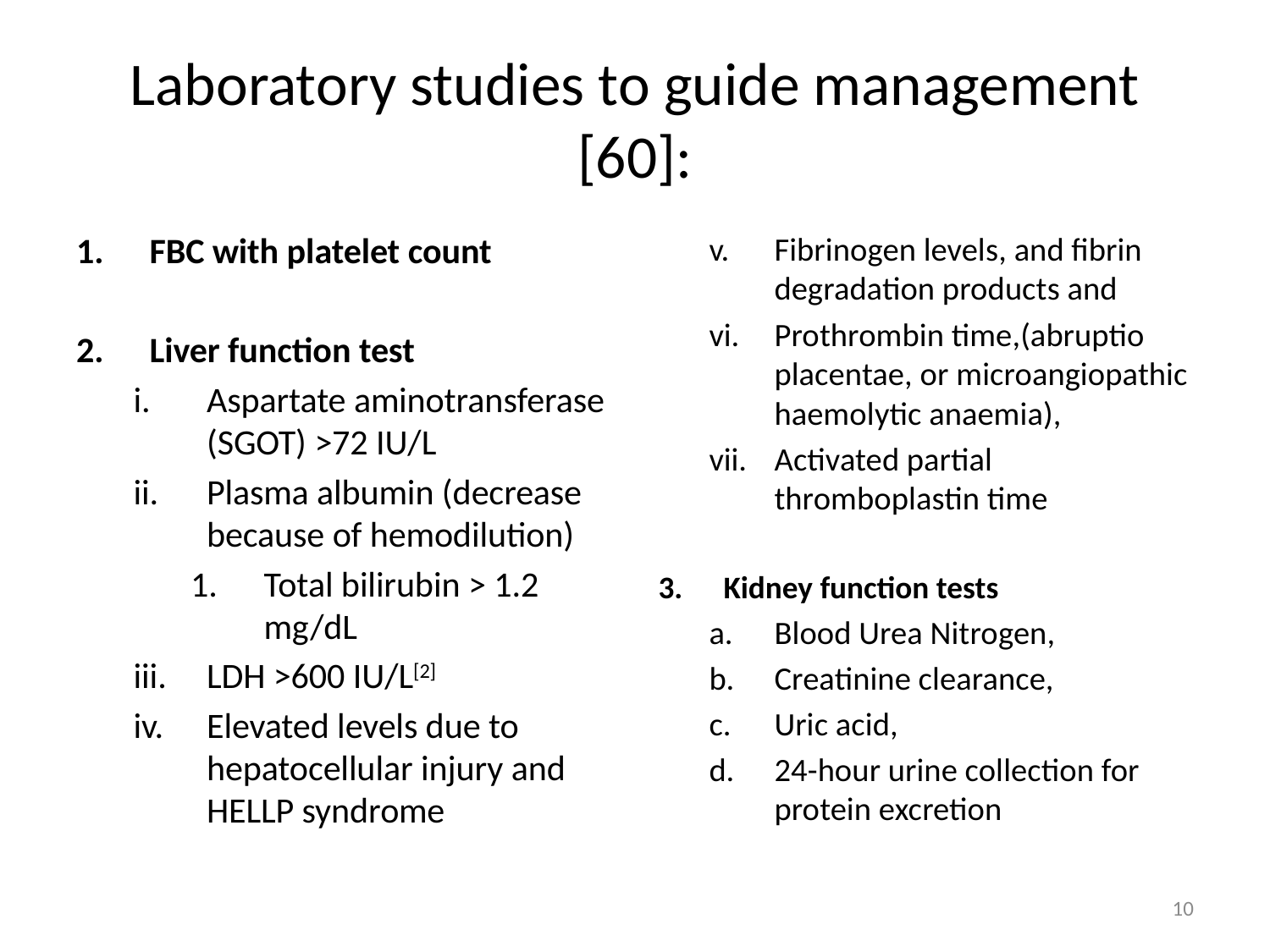

# Laboratory studies to guide management [60]:
FBC with platelet count

Liver function test
Aspartate aminotransferase (SGOT) >72 IU/L
Plasma albumin (decrease because of hemodilution)
Total bilirubin > 1.2 mg/dL
LDH >600 IU/L[2]
Elevated levels due to hepatocellular injury and HELLP syndrome

Fibrinogen levels, and fibrin degradation products and
Prothrombin time,(abruptio placentae, or microangiopathic haemolytic anaemia),
Activated partial thromboplastin time

Kidney function tests
Blood Urea Nitrogen,
Creatinine clearance,
Uric acid,
24-hour urine collection for protein excretion

10